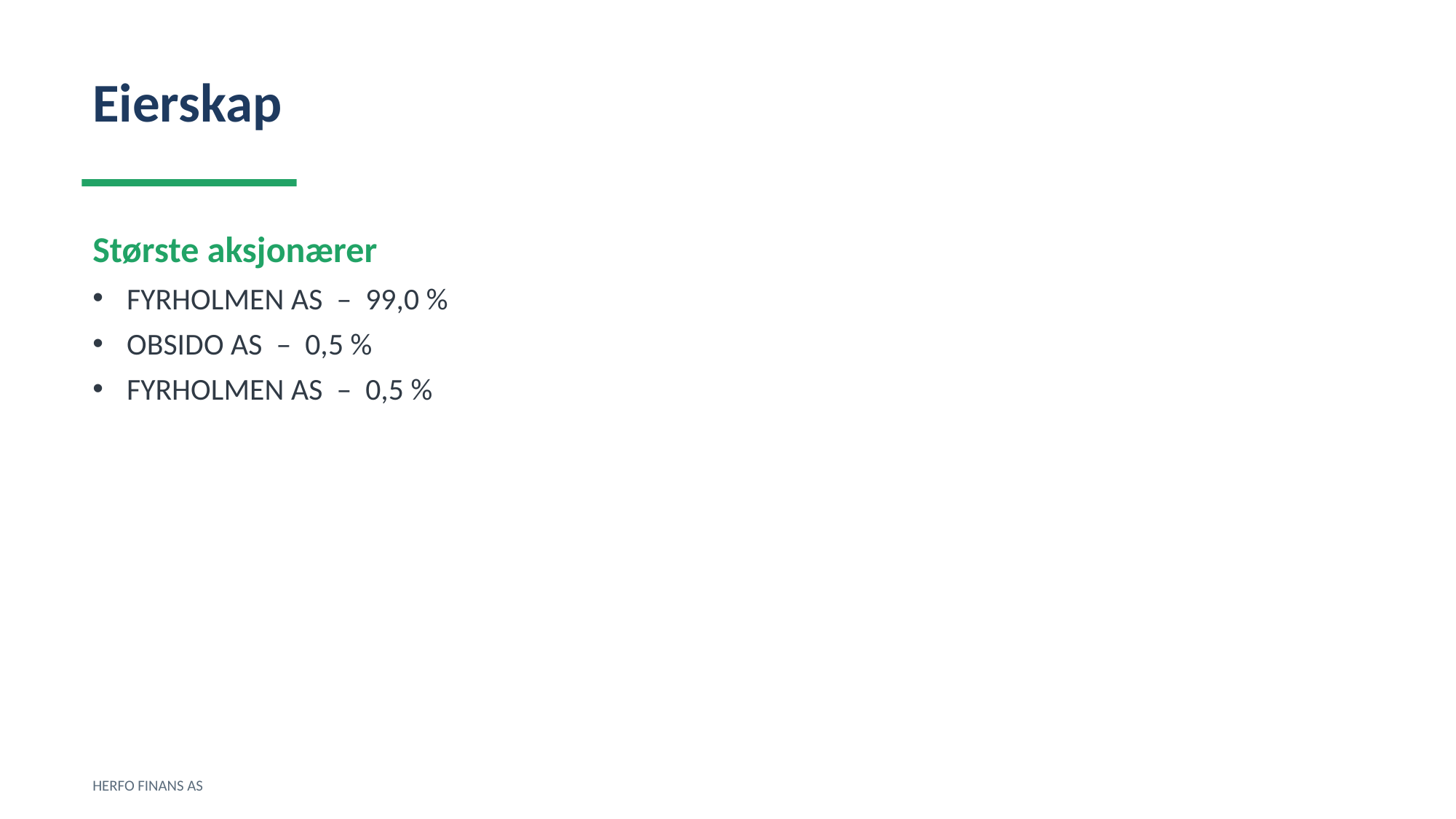

Eierskap

Største aksjonærer
FYRHOLMEN AS  –  99,0 %
OBSIDO AS  –  0,5 %
FYRHOLMEN AS  –  0,5 %
HERFO FINANS AS